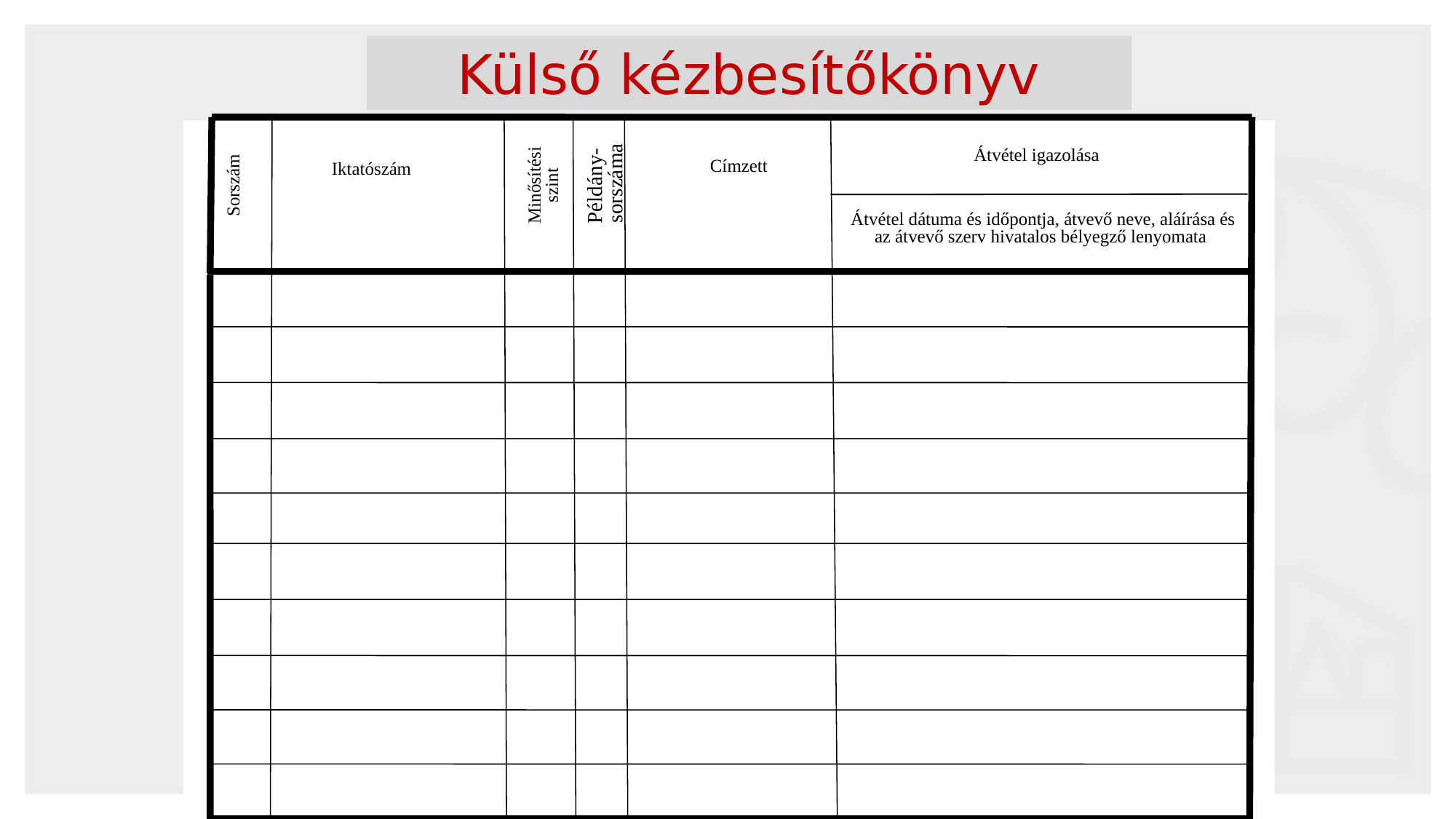

Külső kézbesítőkönyv

Átvétel igazolása
Címzett
Példány-
sorszáma
Iktatószám
Minősítési
szint
Sorszám

Átvétel dátuma és időpontja, átvevő neve, aláírása és az átvevő szerv hivatalos bélyegző lenyomata